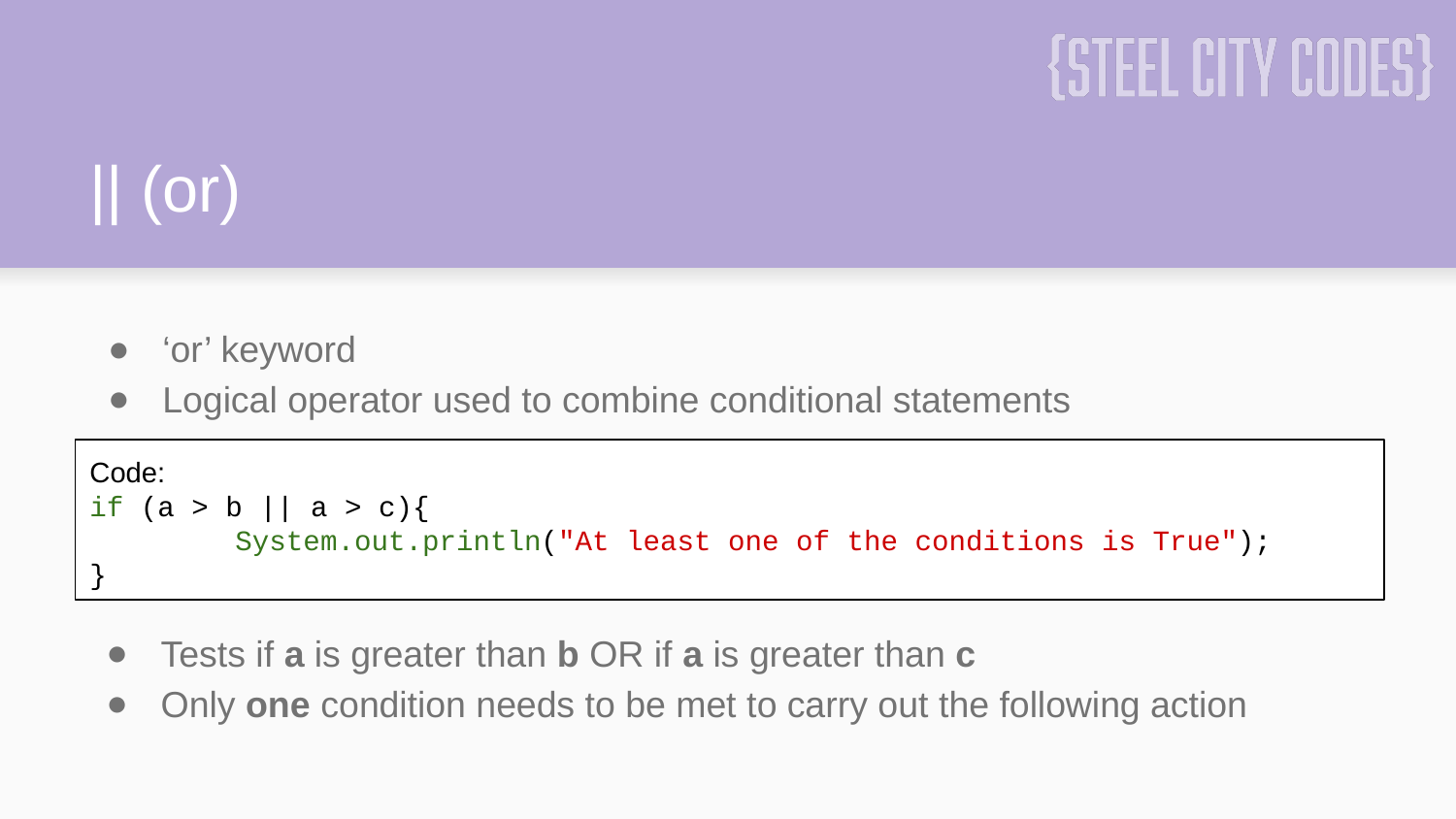

# || (or)
‘or’ keyword
Logical operator used to combine conditional statements
Code:
if (a > b || a > c){
	System.out.println("At least one of the conditions is True");
}
Tests if a is greater than b OR if a is greater than c
Only one condition needs to be met to carry out the following action